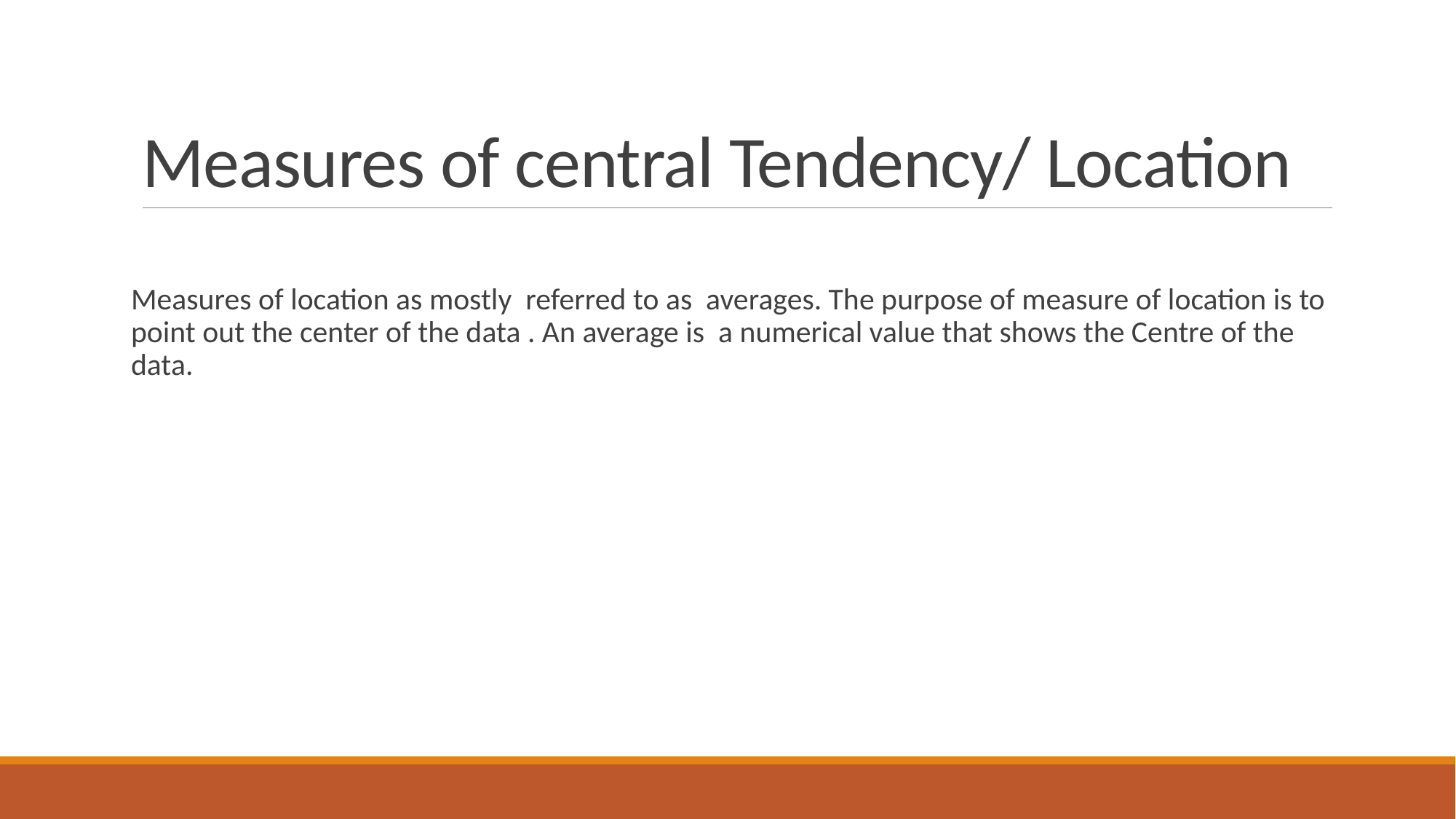

# Measures of central Tendency/ Location

Measures of location as mostly  referred to as  averages. The purpose of measure of location is to point out the center of the data . An average is  a numerical value that shows the Centre of the data.